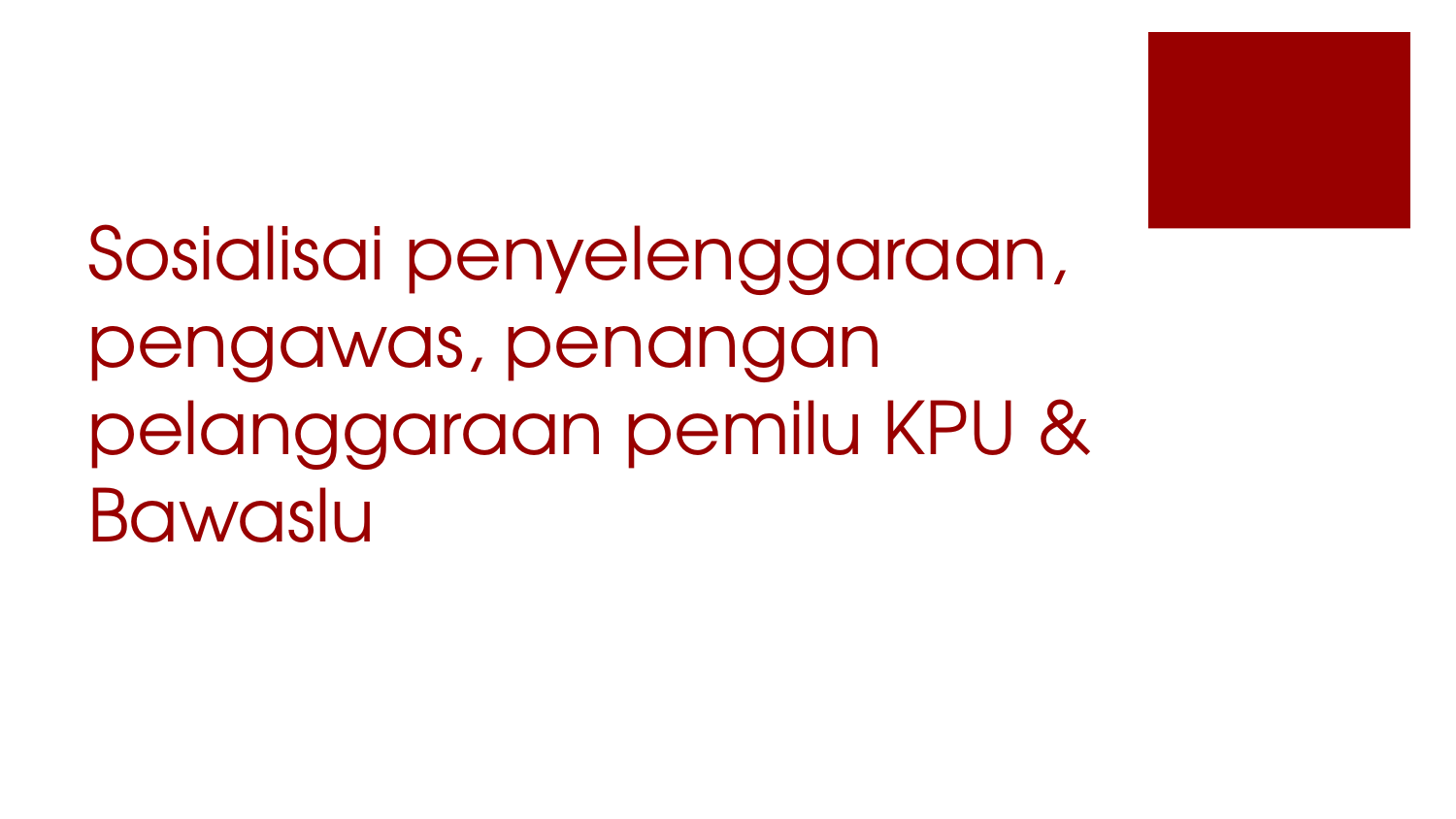

# Sosialisai penyelenggaraan, pengawas, penangan pelanggaraan pemilu KPU & Bawaslu